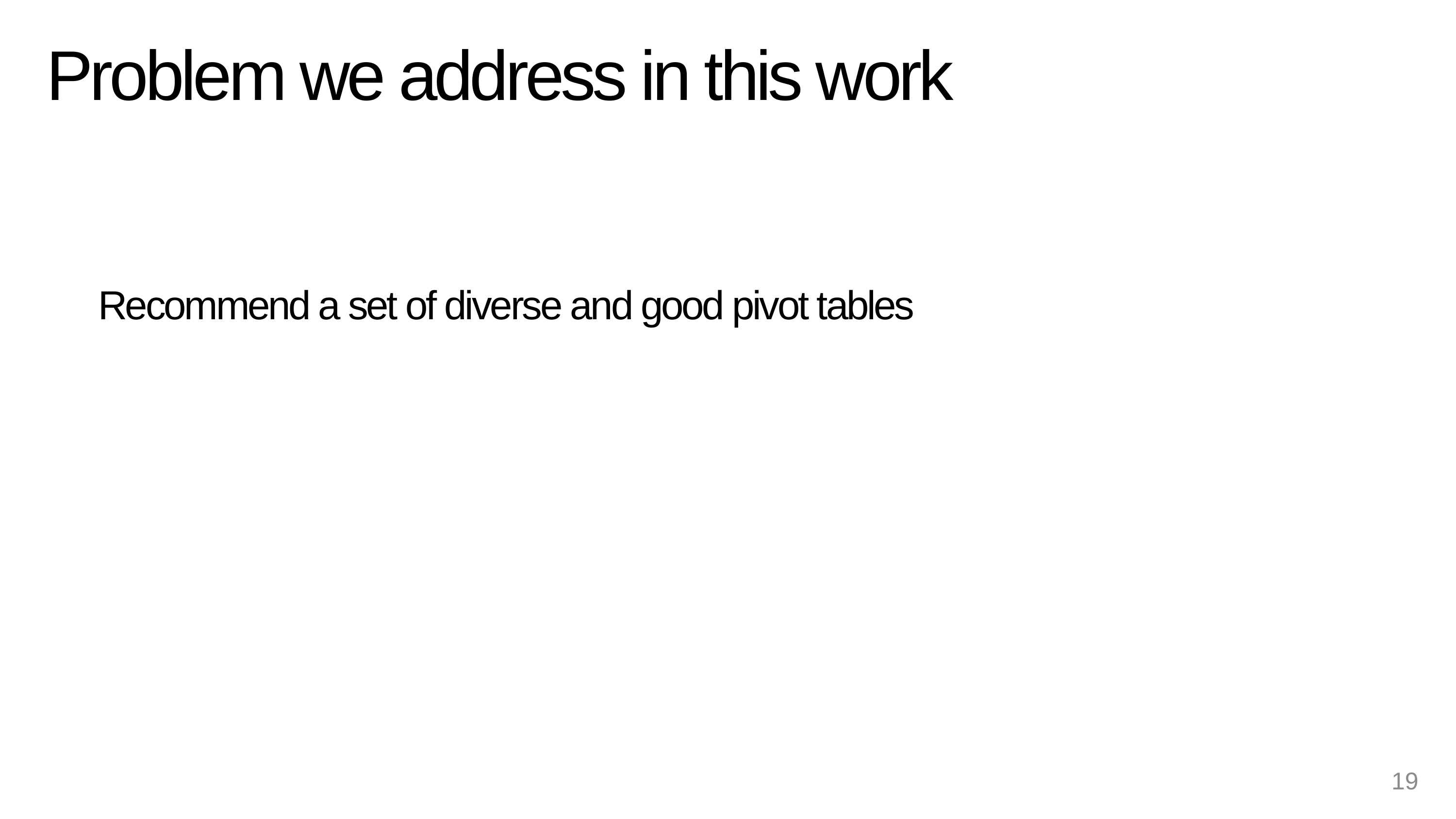

Problem we address in this work

Recommend a set of diverse and good pivot tables
19